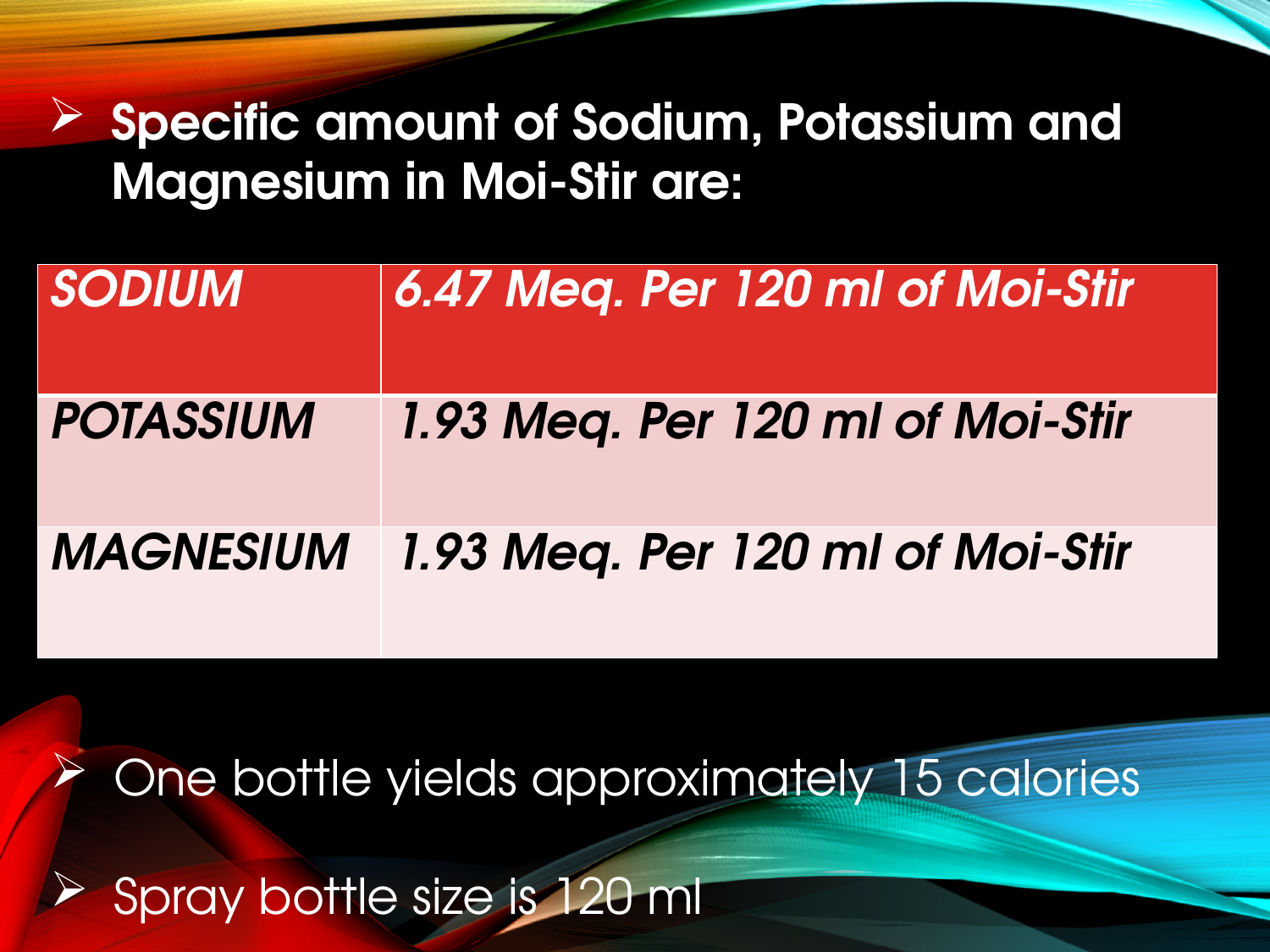

Specific amount of Sodium, Potassium and Magnesium in Moi-Stir are:
| SODIUM | 6.47 Meq. Per 120 ml of Moi-Stir |
| --- | --- |
| POTASSIUM | 1.93 Meq. Per 120 ml of Moi-Stir |
| MAGNESIUM | 1.93 Meq. Per 120 ml of Moi-Stir |
One bottle yields approximately 15 calories

Spray bottle size is 120 ml